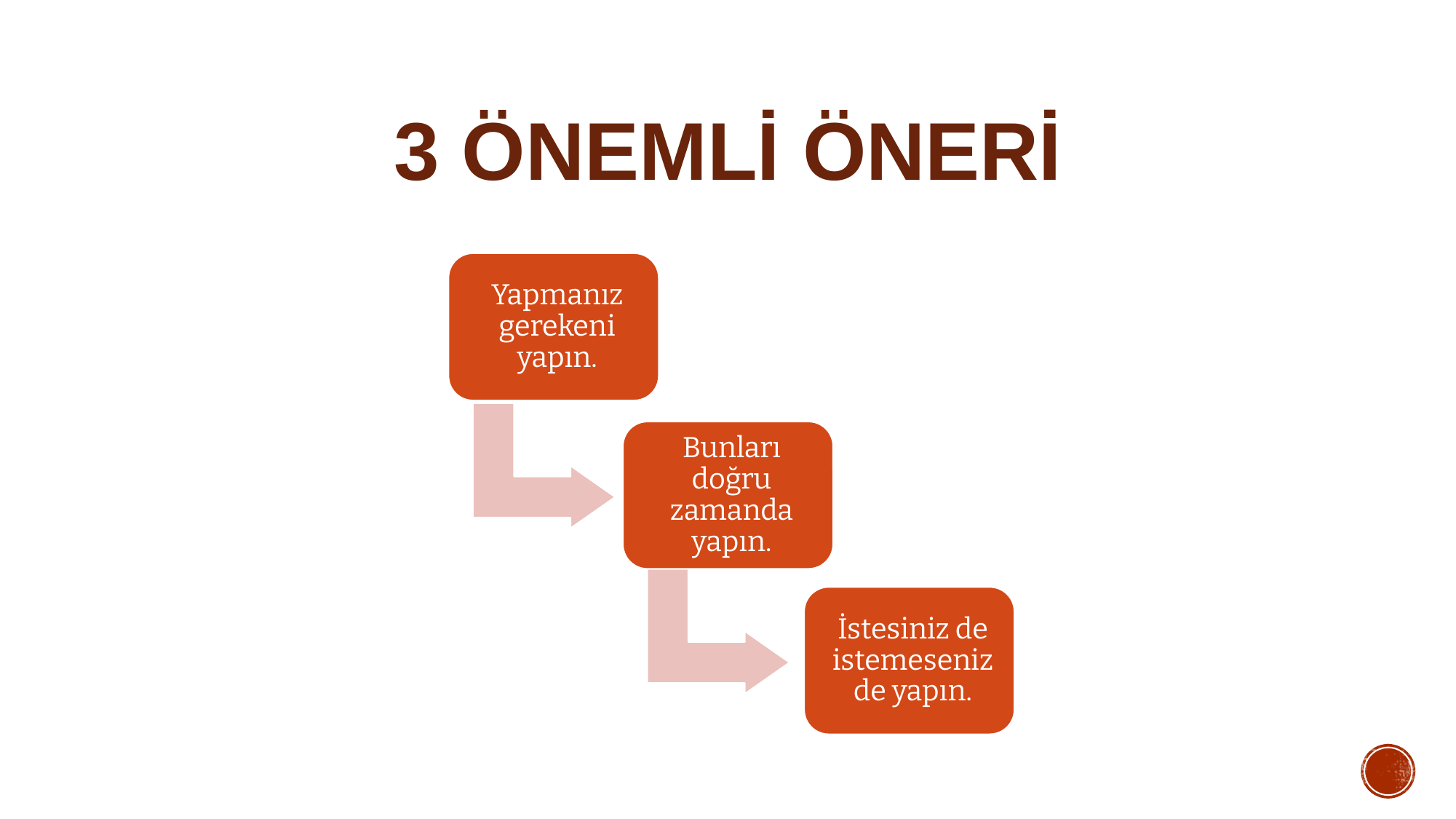

# 3 ÖNEMLİ ÖNERİ
Yapmanız gerekeni yapın.
Bunları doğru zamanda yapın.
İstesiniz de istemeseniz de yapın.